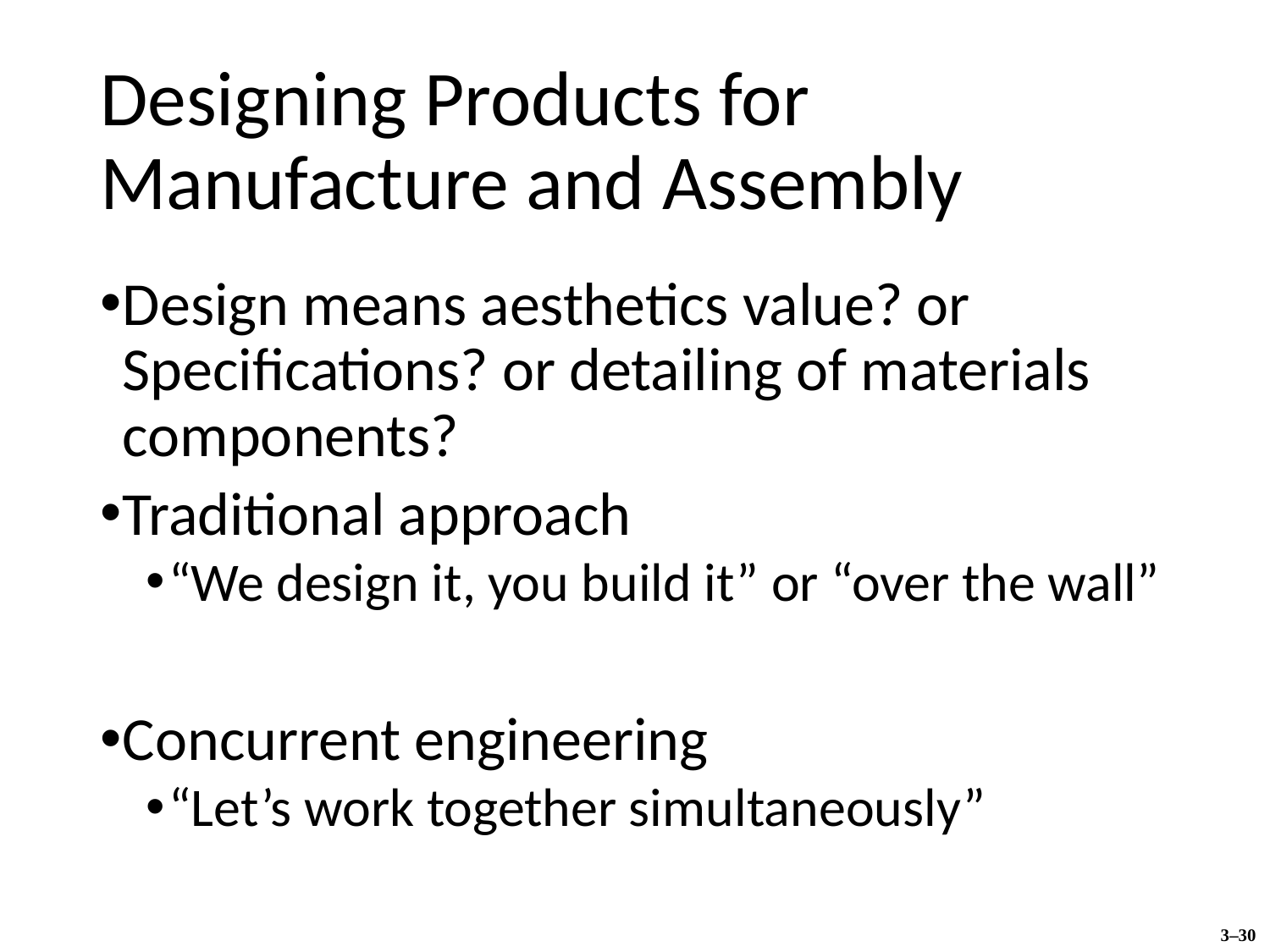

# Designing Products for Manufacture and Assembly
Design means aesthetics value? or Specifications? or detailing of materials components?
Traditional approach
“We design it, you build it” or “over the wall”

Concurrent engineering
“Let’s work together simultaneously”